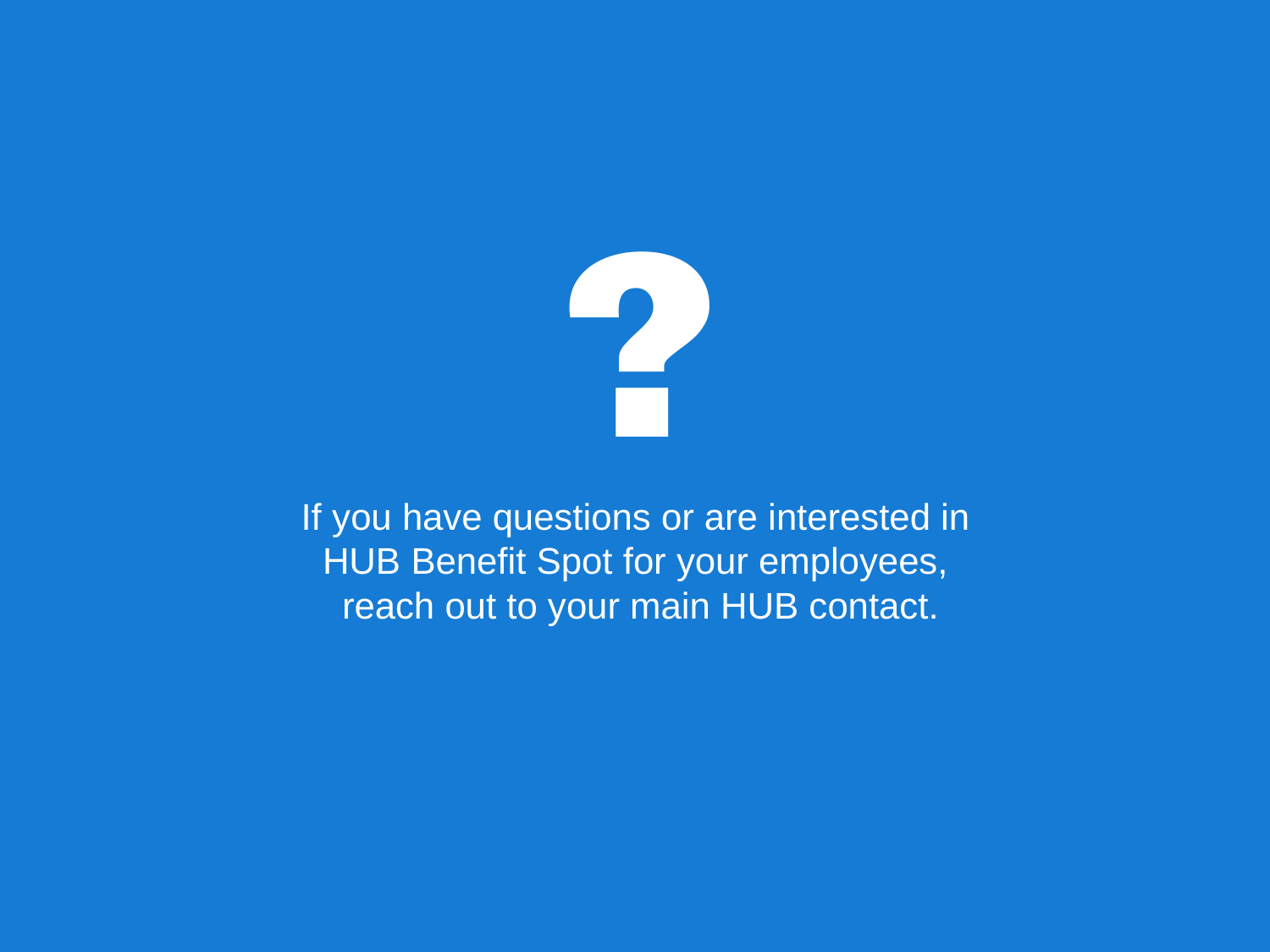

?
If you have questions or are interested in
HUB Benefit Spot for your employees,
reach out to your main HUB contact.